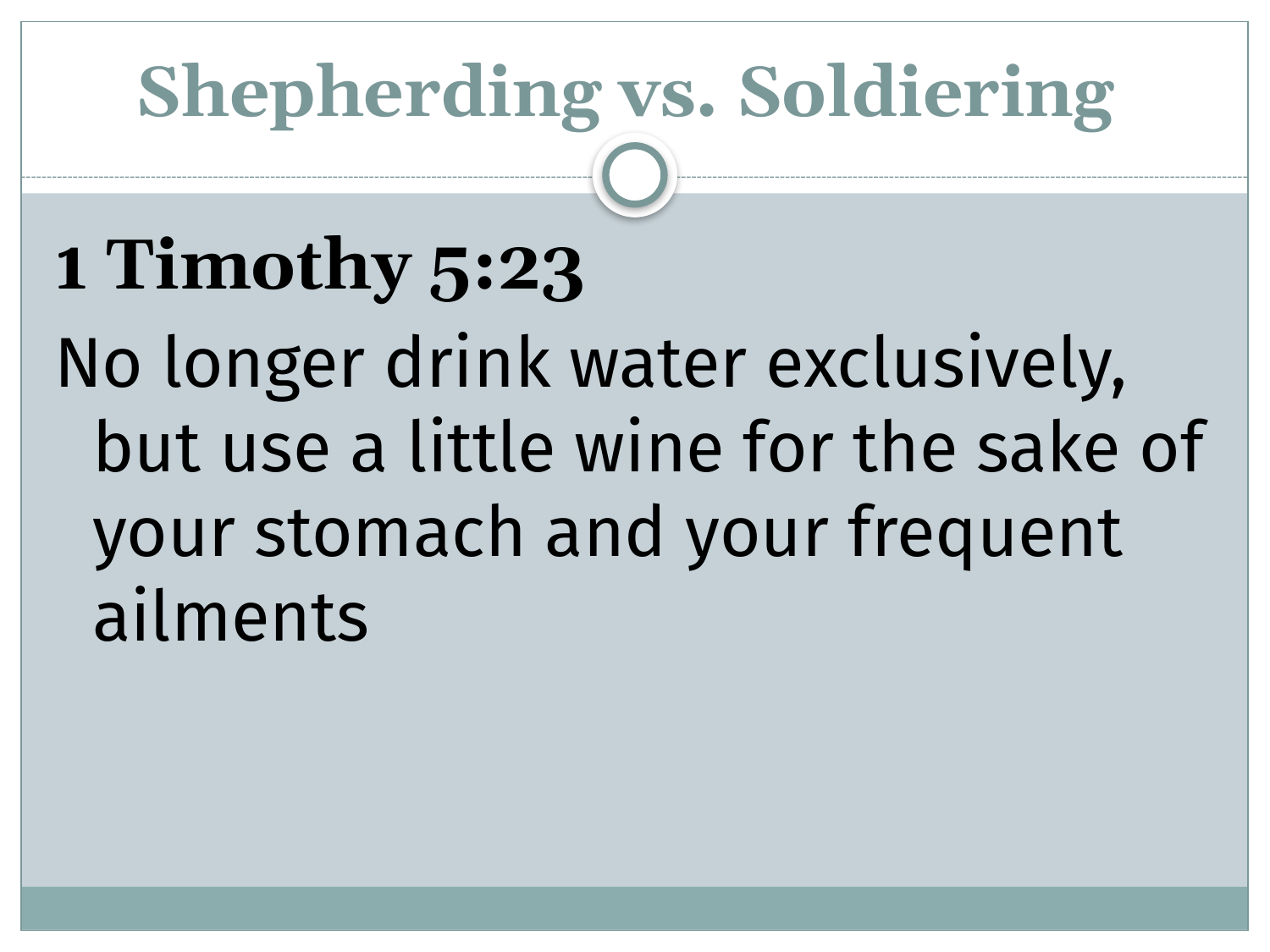

# Shepherding vs. Soldiering
1 Timothy 5:23
No longer drink water exclusively, but use a little wine for the sake of your stomach and your frequent ailments